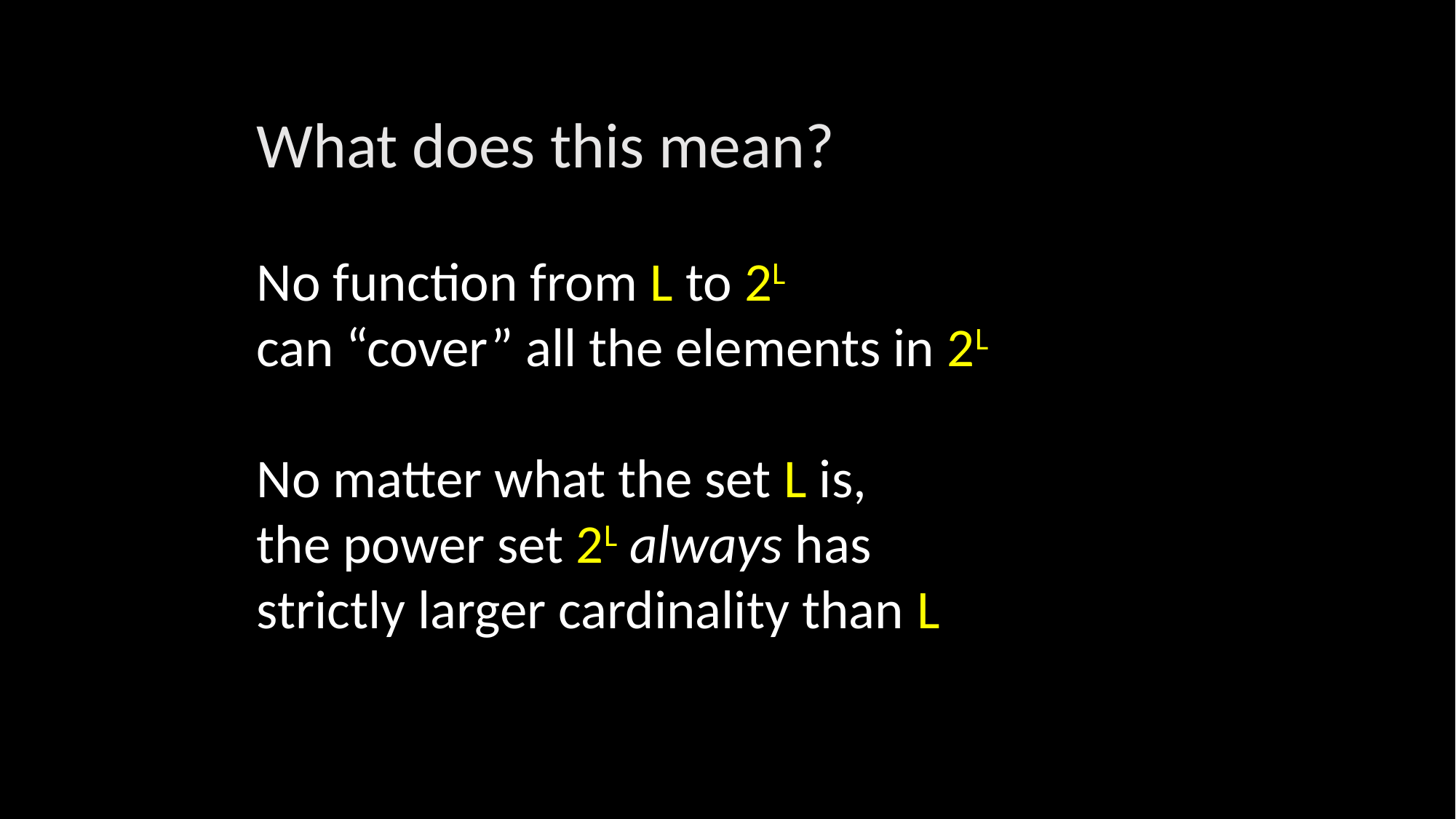

What does this mean?

No function from L to 2L
can “cover” all the elements in 2L

No matter what the set L is,
the power set 2L always has
strictly larger cardinality than L